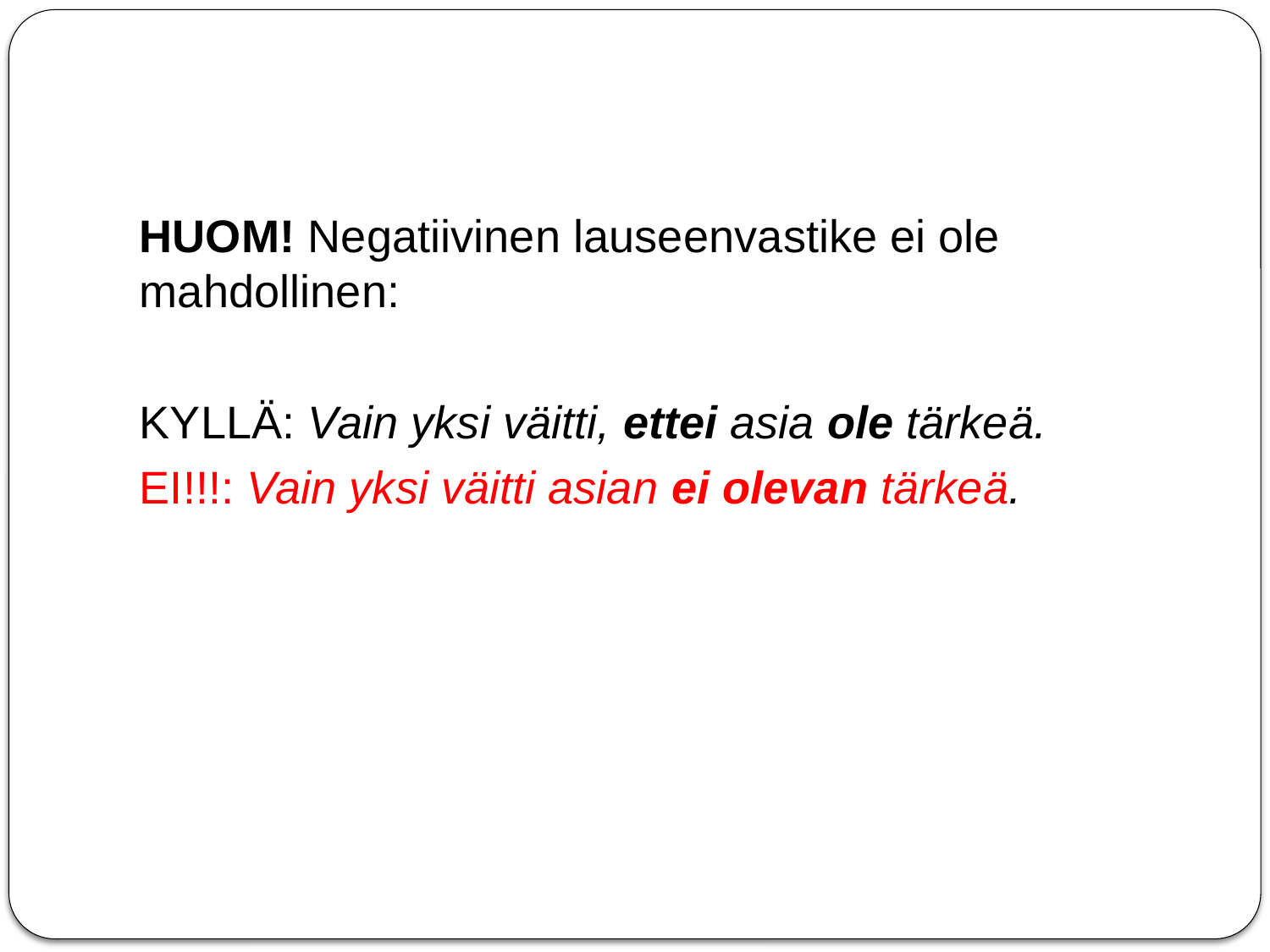

#
HUOM! Negatiivinen lauseenvastike ei ole mahdollinen:

KYLLÄ: Vain yksi väitti, ettei asia ole tärkeä.
EI!!!: Vain yksi väitti asian ei olevan tärkeä.